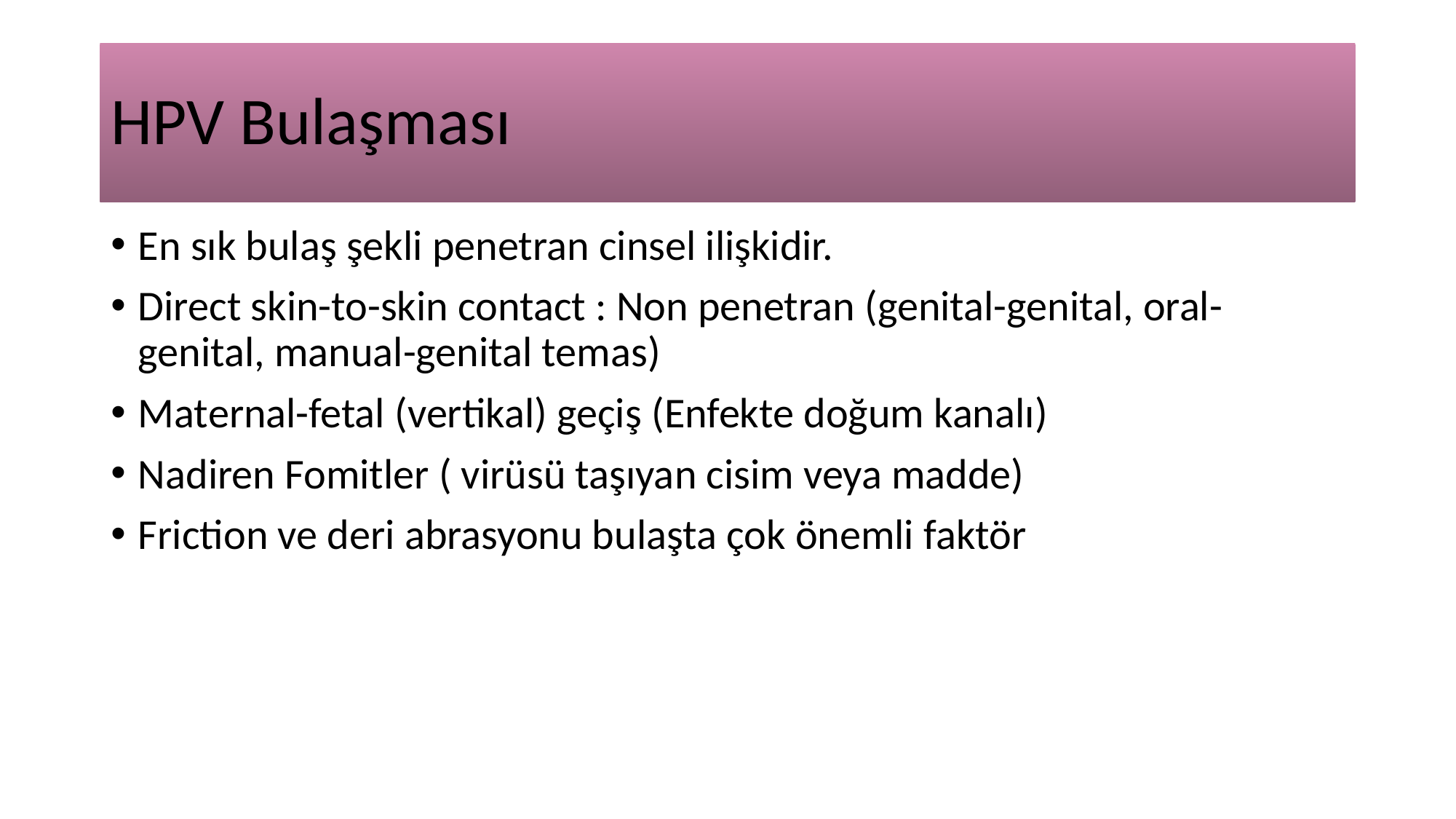

# HPV Bulaşması
En sık bulaş şekli penetran cinsel ilişkidir.
Direct skin-to-skin contact : Non penetran (genital-genital, oral-genital, manual-genital temas)
Maternal-fetal (vertikal) geçiş (Enfekte doğum kanalı)
Nadiren Fomitler ( virüsü taşıyan cisim veya madde)
Friction ve deri abrasyonu bulaşta çok önemli faktör